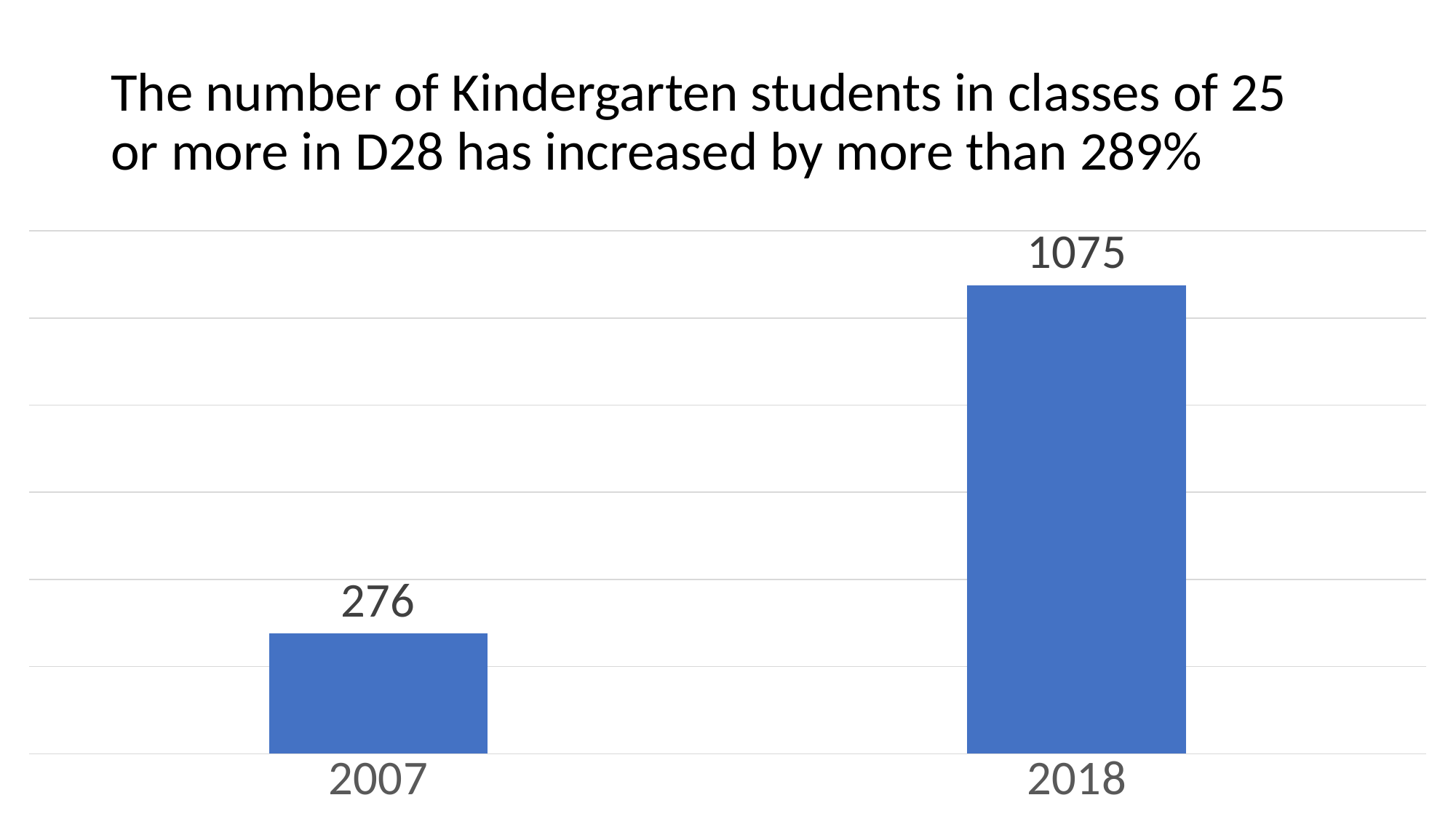

# The number of Kindergarten students in classes of 25 or more in D28 has increased by more than 289%

### Chart

| Category | K-3 |
|---|---|
| 2007 | 276.0 |
| 2018 | 1075.0 |